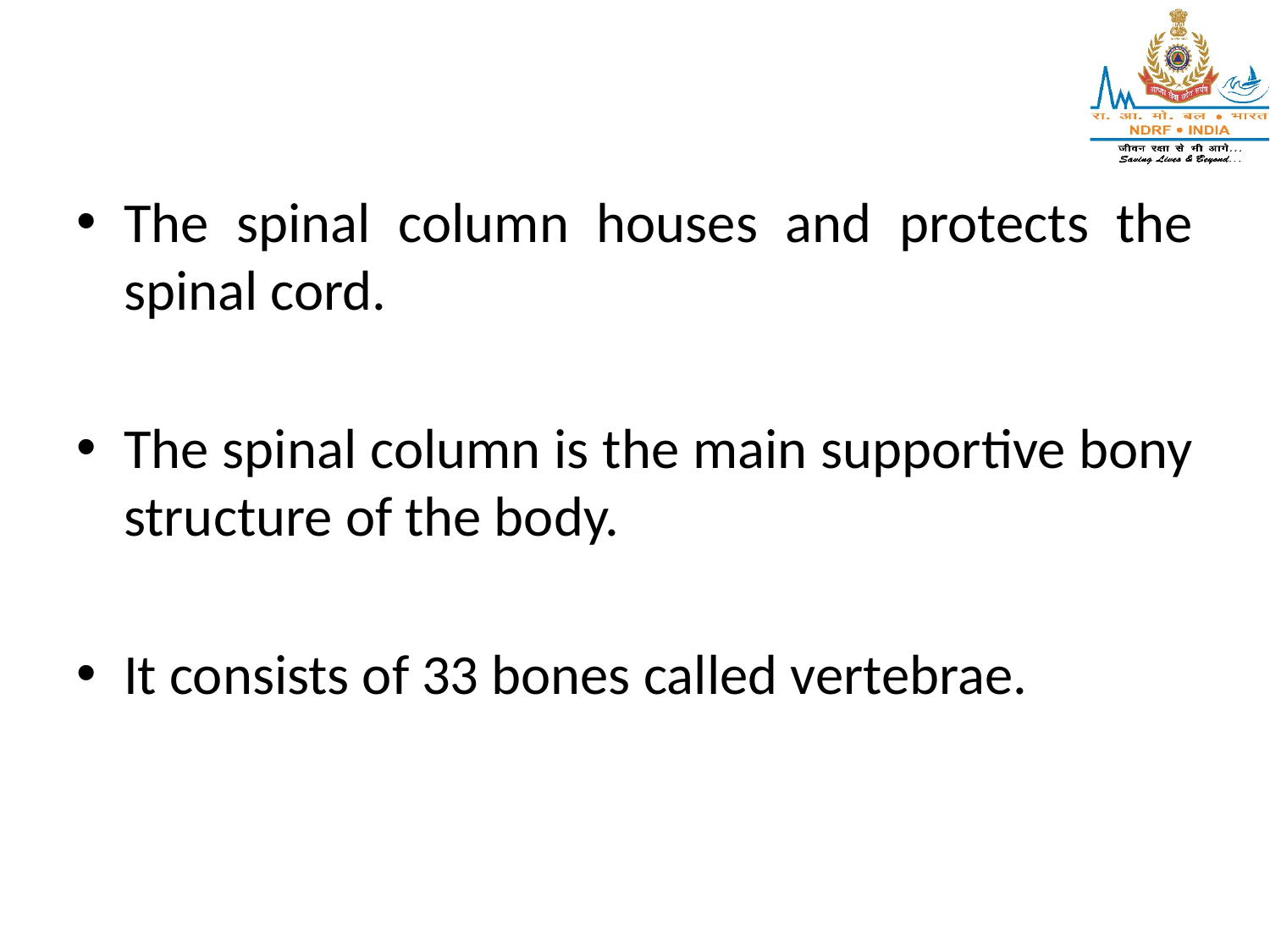

The spinal column houses and protects the spinal cord.

The spinal column is the main supportive bony structure of the body.

It consists of 33 bones called vertebrae.